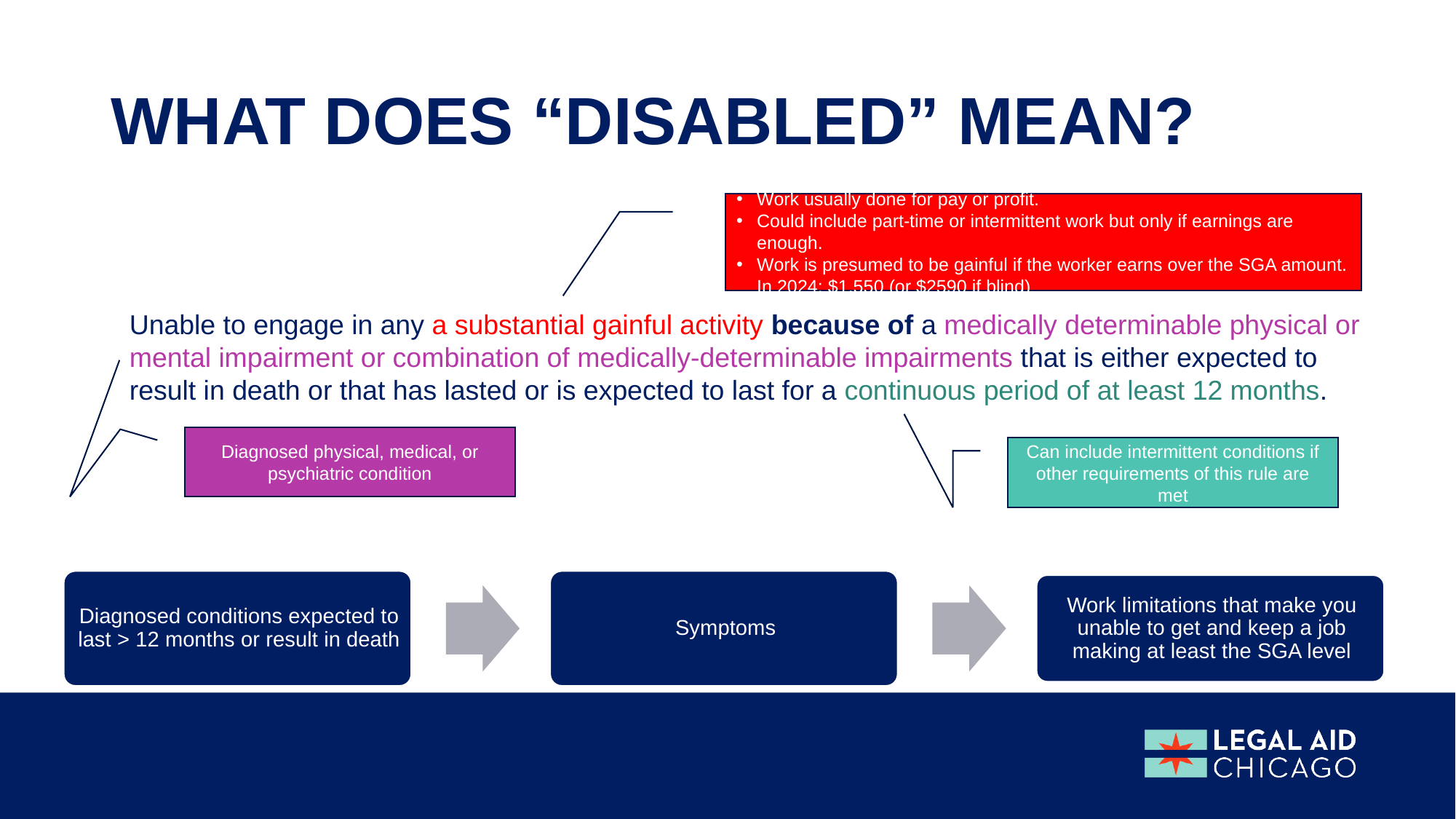

# What does “disabled” mean?
Work usually done for pay or profit.
Could include part-time or intermittent work but only if earnings are enough.
Work is presumed to be gainful if the worker earns over the SGA amount. In 2024: $1,550 (or $2590 if blind)
Unable to engage in any a substantial gainful activity because of a medically determinable physical or
mental impairment or combination of medically-determinable impairments that is either expected to
result in death or that has lasted or is expected to last for a continuous period of at least 12 months.
Diagnosed physical, medical, or psychiatric condition
Can include intermittent conditions if other requirements of this rule are met
Diagnosed conditions expected to last > 12 months or result in death

Symptoms

Work limitations that make you unable to get and keep a job making at least the SGA level